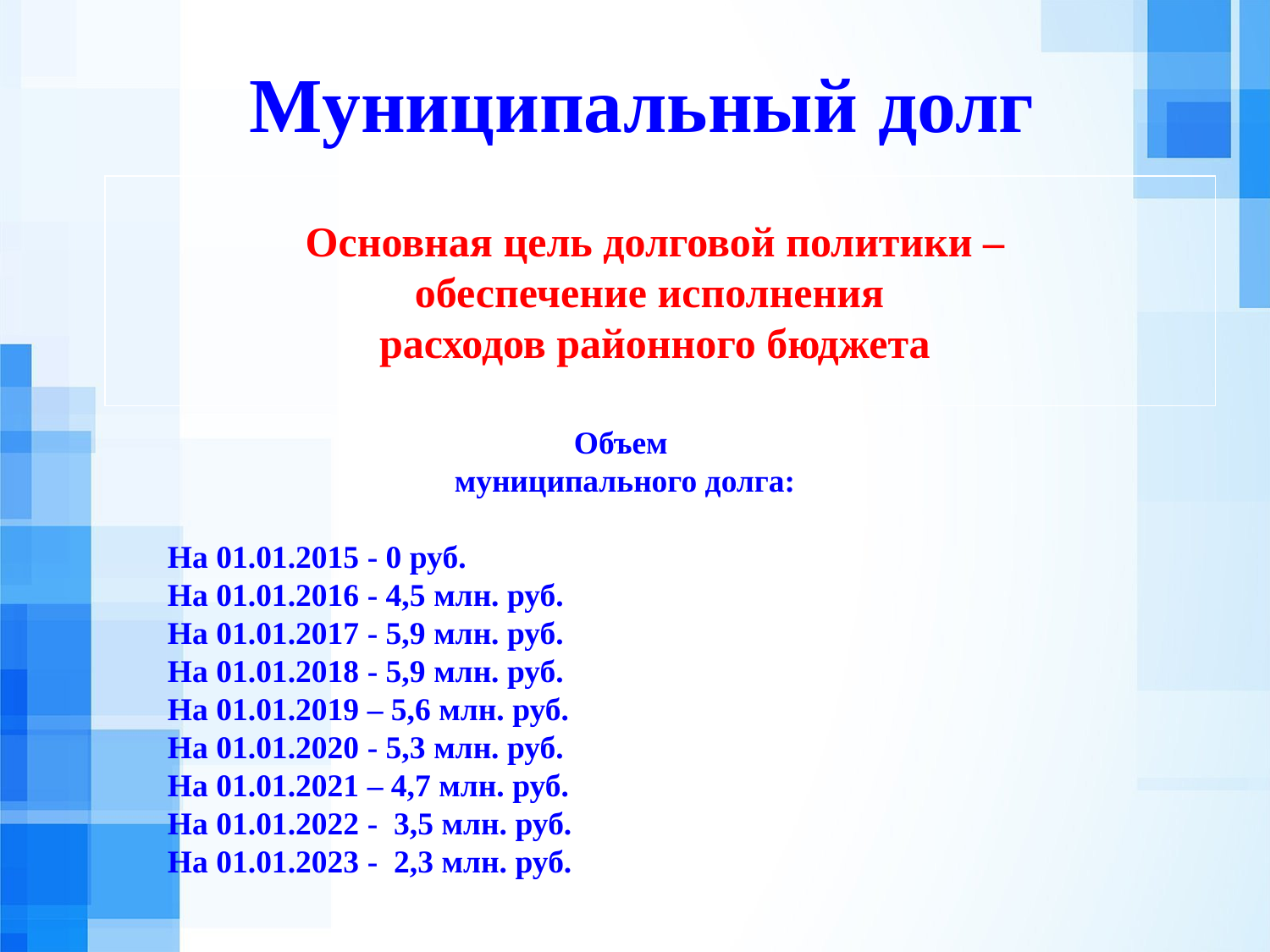

Муниципальный долг
Основная цель долговой политики –
обеспечение исполнения
расходов районного бюджета
Объем
муниципального долга:

На 01.01.2015 - 0 руб.
На 01.01.2016 - 4,5 млн. руб.
На 01.01.2017 - 5,9 млн. руб.
На 01.01.2018 - 5,9 млн. руб.
На 01.01.2019 – 5,6 млн. руб.
На 01.01.2020 - 5,3 млн. руб.
На 01.01.2021 – 4,7 млн. руб.
На 01.01.2022 -  3,5 млн. руб.
На 01.01.2023 -  2,3 млн. руб.